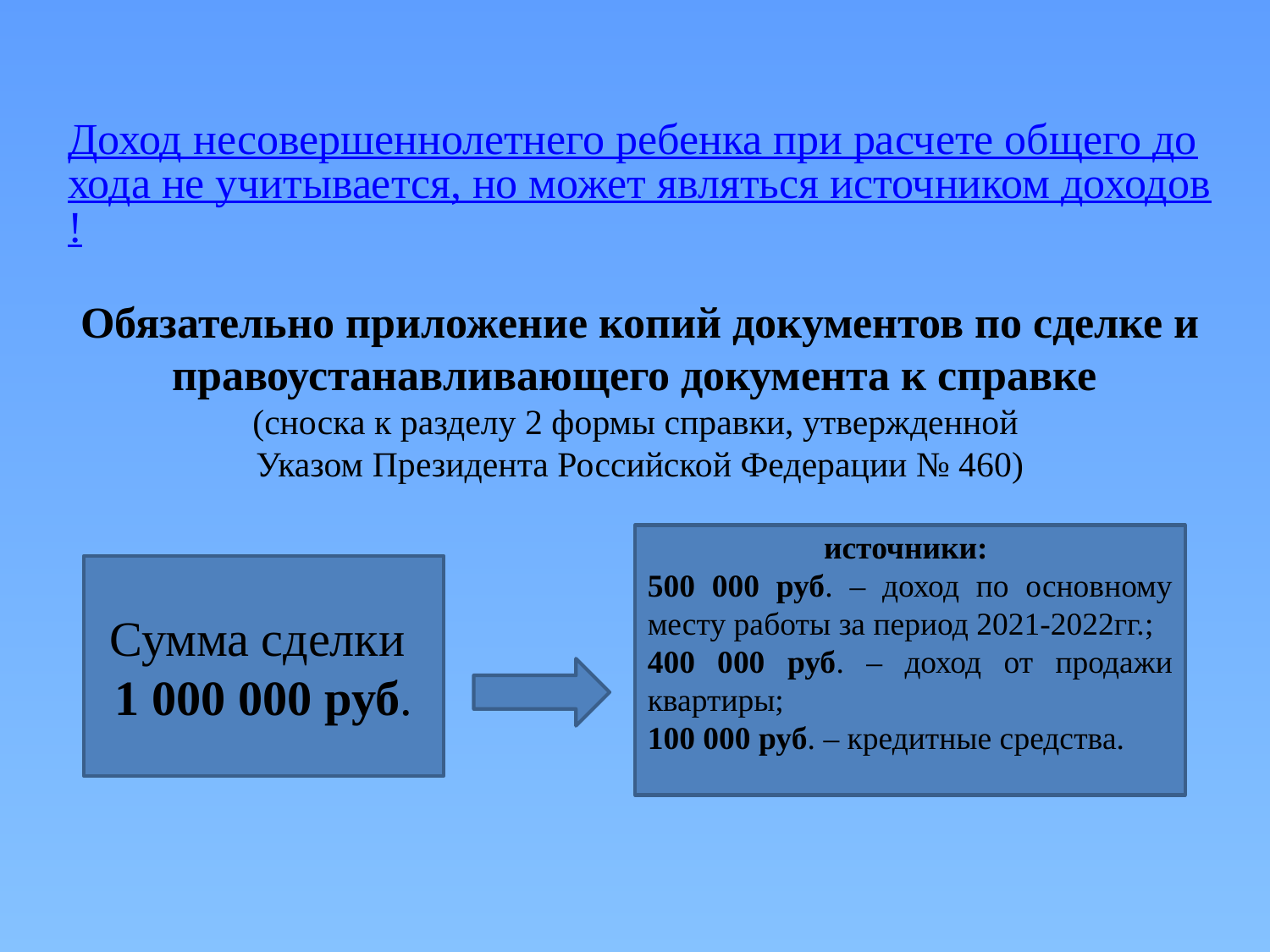

Доход несовершеннолетнего ребенка при расчете общего дохода не учитывается, но может являться источником доходов!

Обязательно приложение копий документов по сделке и правоустанавливающего документа к справке
(сноска к разделу 2 формы справки, утвержденной
Указом Президента Российской Федерации № 460)

источники:
500 000 руб. – доход по основному месту работы за период 2021-2022гг.;
400 000 руб. – доход от продажи квартиры;
100 000 руб. – кредитные средства.

Сумма сделки
1 000 000 руб.